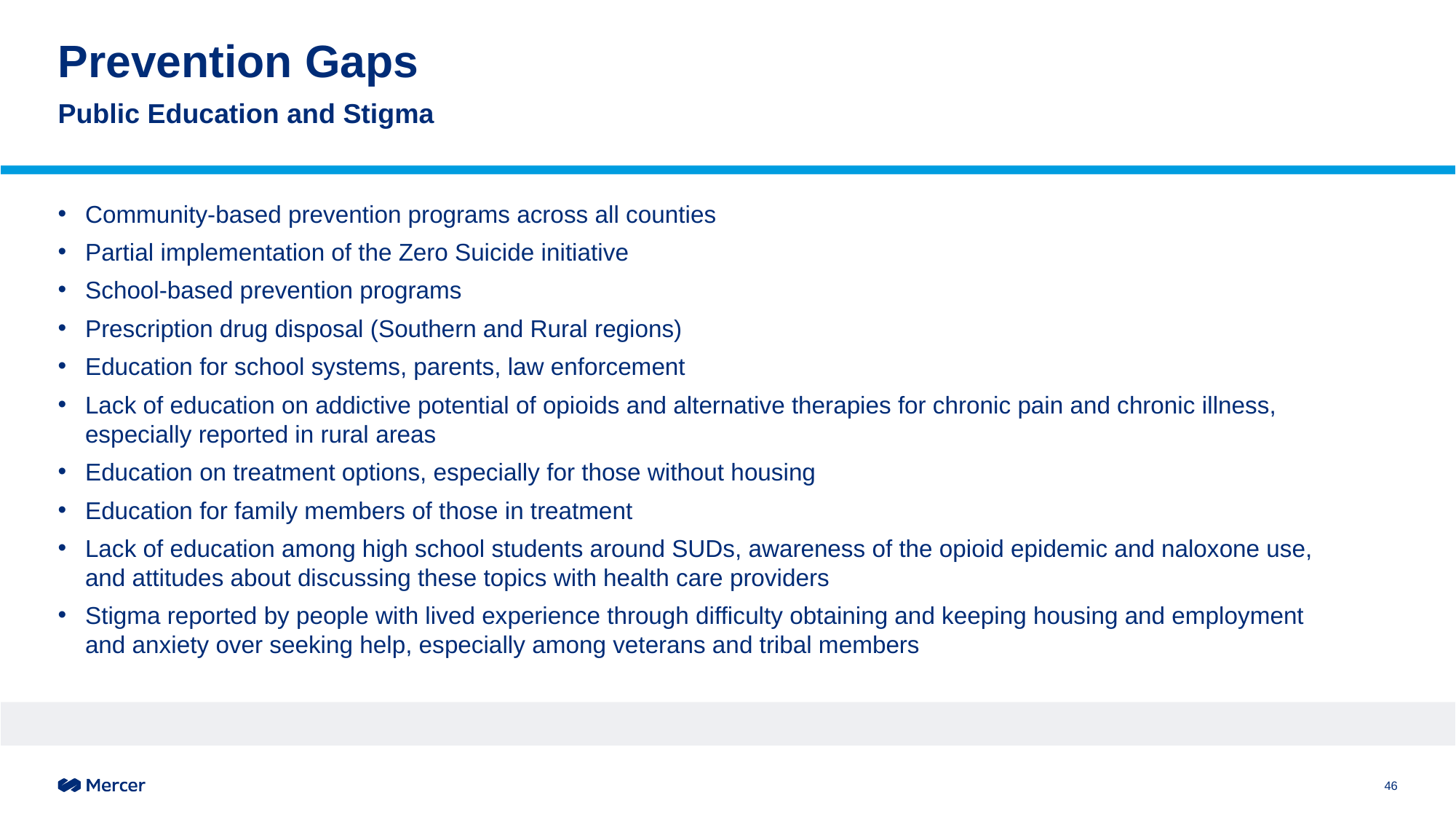

# Prevention Gaps
Public Education and Stigma

Community-based prevention programs across all counties
Partial implementation of the Zero Suicide initiative
School-based prevention programs
Prescription drug disposal (Southern and Rural regions)
Education for school systems, parents, law enforcement
Lack of education on addictive potential of opioids and alternative therapies for chronic pain and chronic illness, especially reported in rural areas
Education on treatment options, especially for those without housing
Education for family members of those in treatment
Lack of education among high school students around SUDs, awareness of the opioid epidemic and naloxone use, and attitudes about discussing these topics with health care providers
Stigma reported by people with lived experience through difficulty obtaining and keeping housing and employment and anxiety over seeking help, especially among veterans and tribal members

46